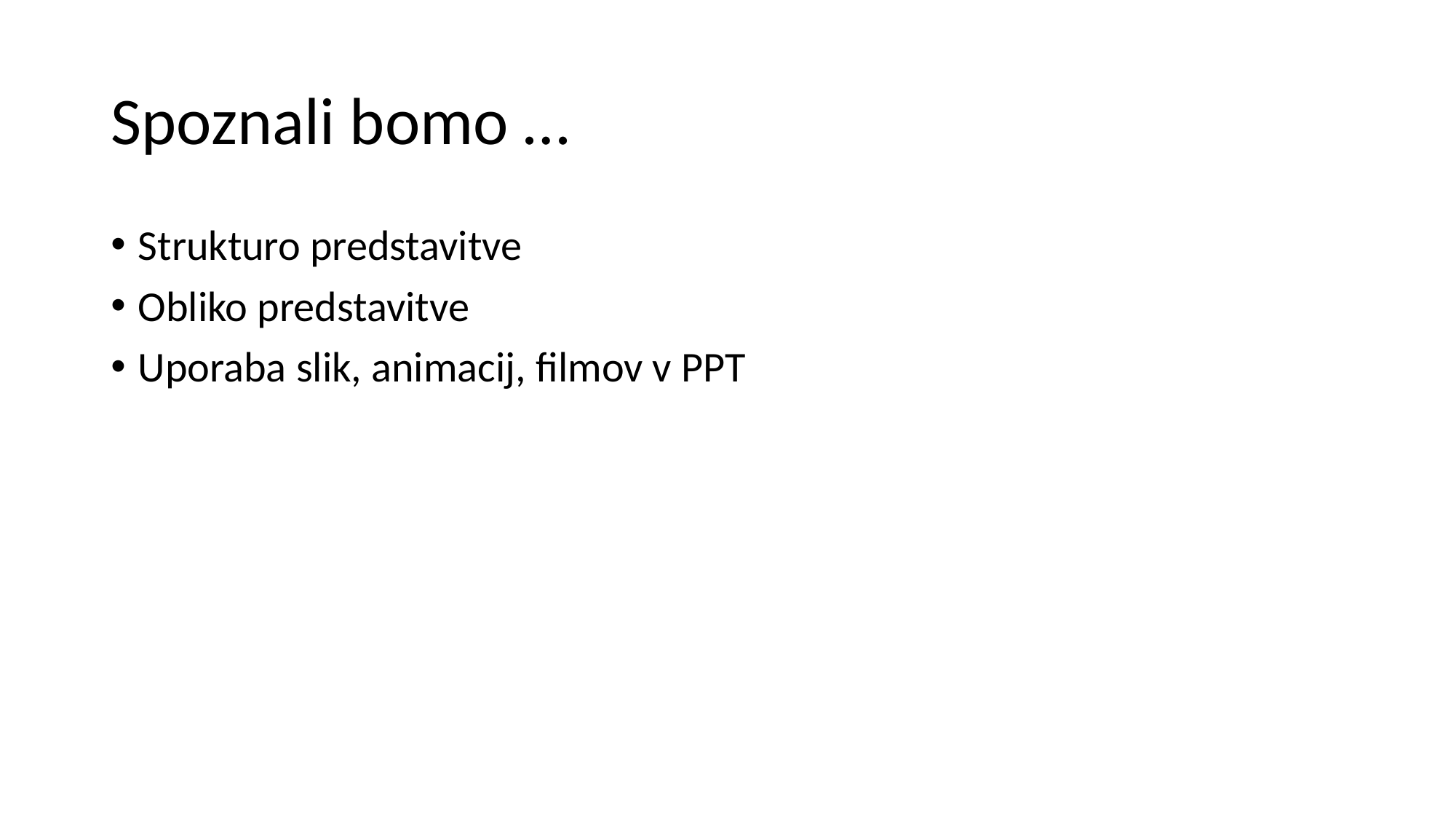

# Spoznali bomo …
Strukturo predstavitve
Obliko predstavitve
Uporaba slik, animacij, filmov v PPT